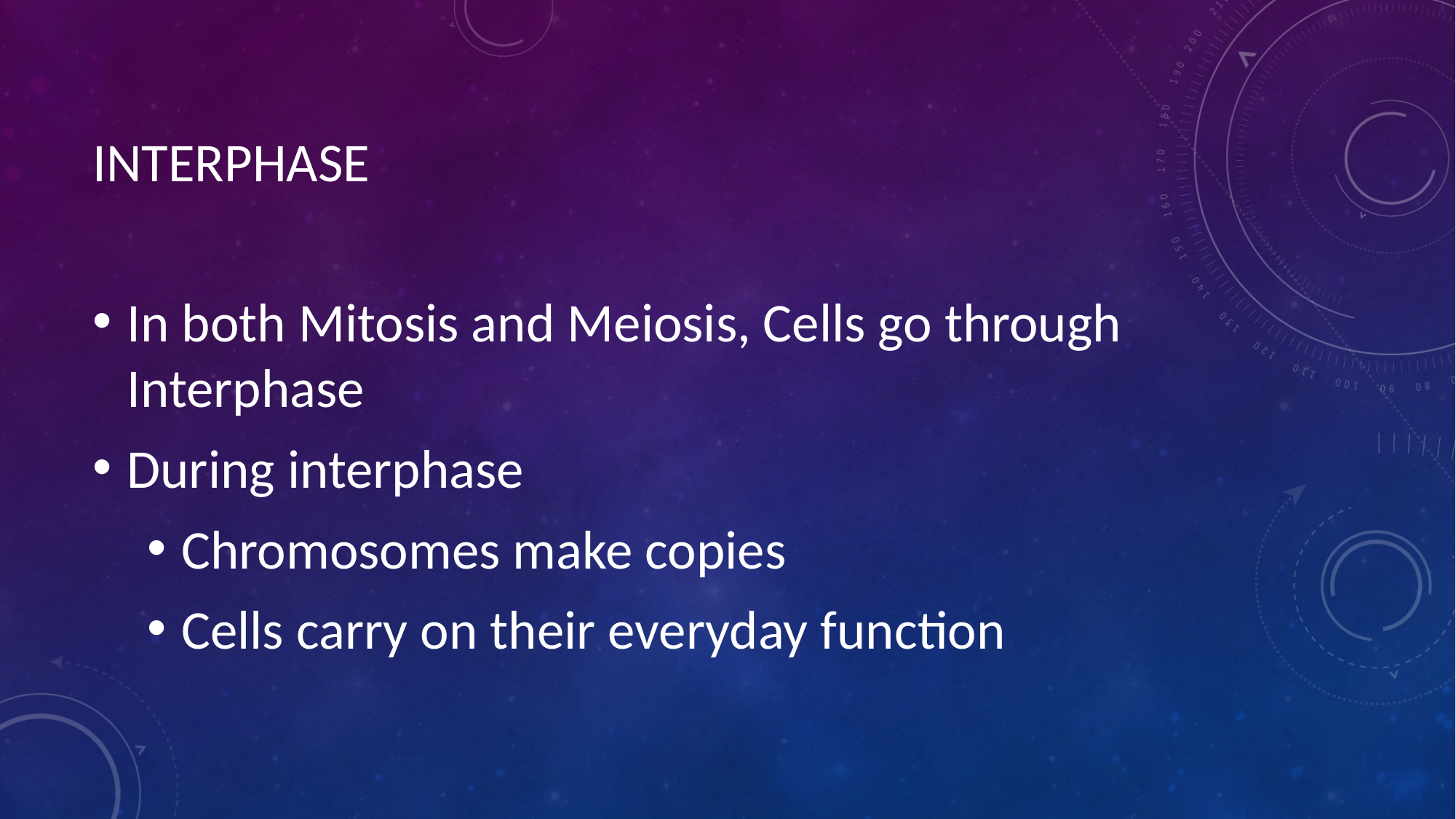

# Interphase
In both Mitosis and Meiosis, Cells go through Interphase
During interphase
Chromosomes make copies
Cells carry on their everyday function